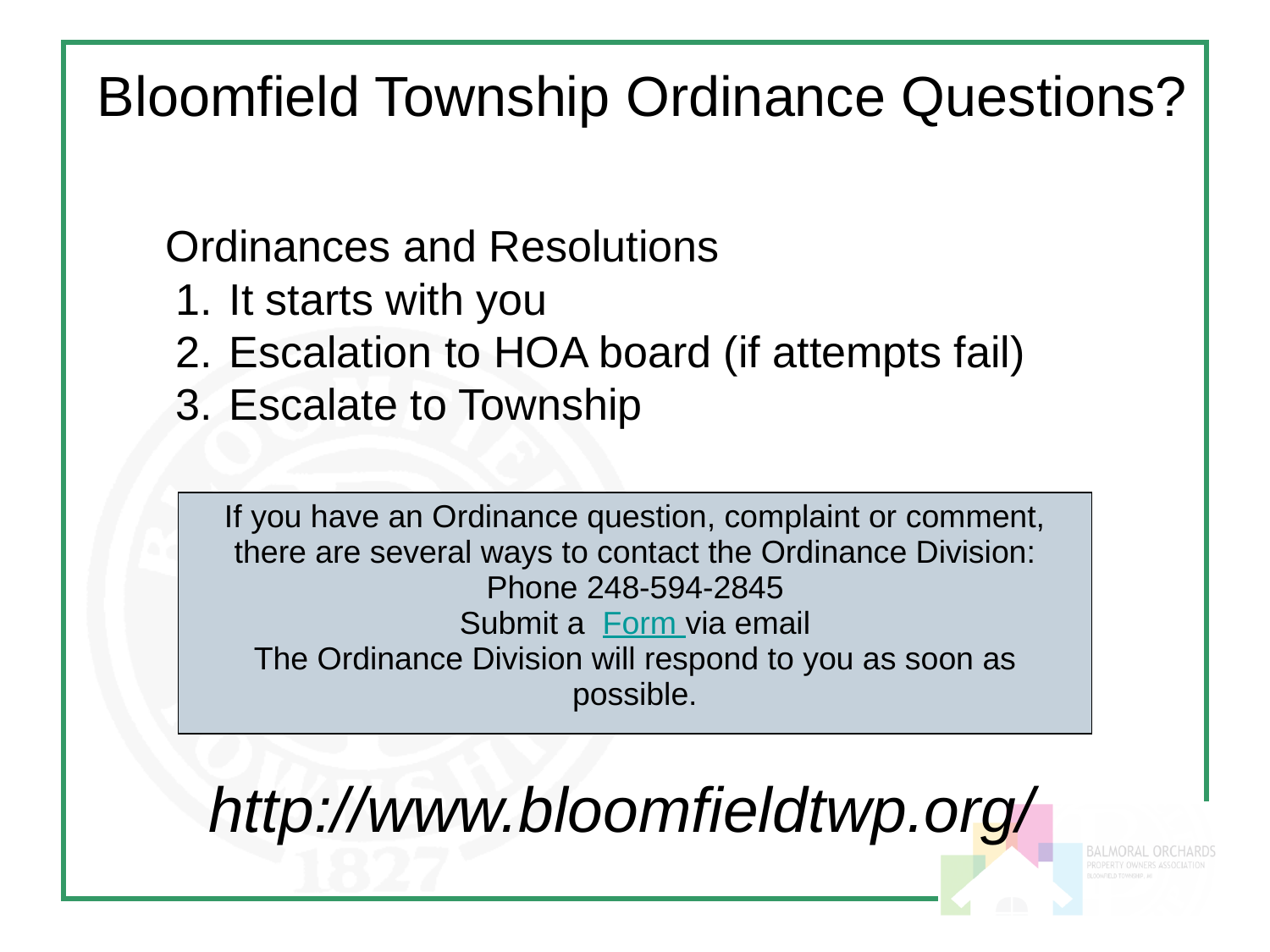

Bloomfield Township Ordinance Questions?
Ordinances and Resolutions
It starts with you
Escalation to HOA board (if attempts fail)
Escalate to Township
| If you have an Ordinance question, complaint or comment, there are several ways to contact the Ordinance Division: Phone 248-594-2845 Submit a  Form via email The Ordinance Division will respond to you as soon as possible. |
| --- |
http://www.bloomfieldtwp.org/